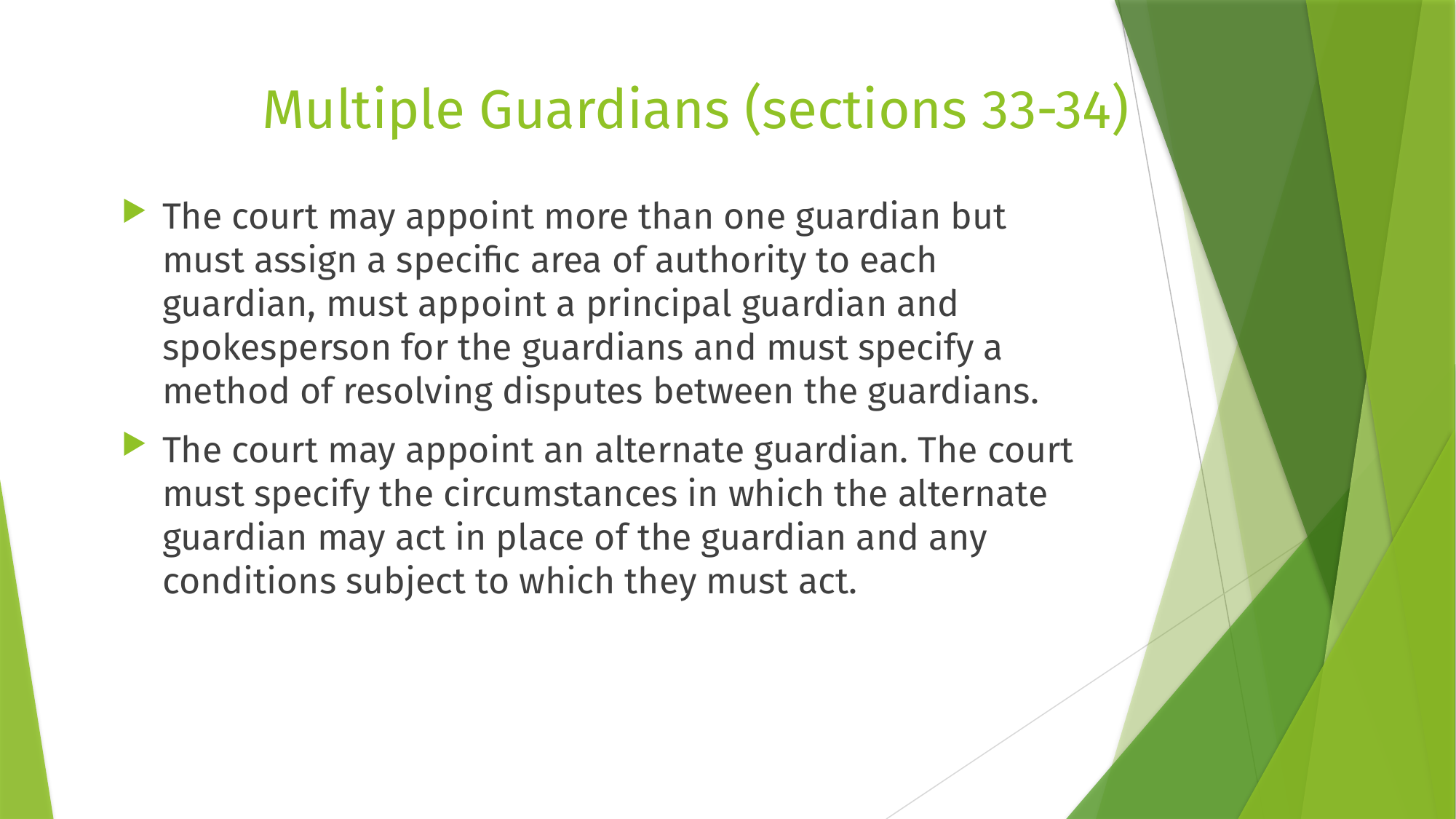

# Multiple Guardians (sections 33-34)
The court may appoint more than one guardian but must assign a specific area of authority to each guardian, must appoint a principal guardian and spokesperson for the guardians and must specify a method of resolving disputes between the guardians.
The court may appoint an alternate guardian. The court must specify the circumstances in which the alternate guardian may act in place of the guardian and any conditions subject to which they must act.